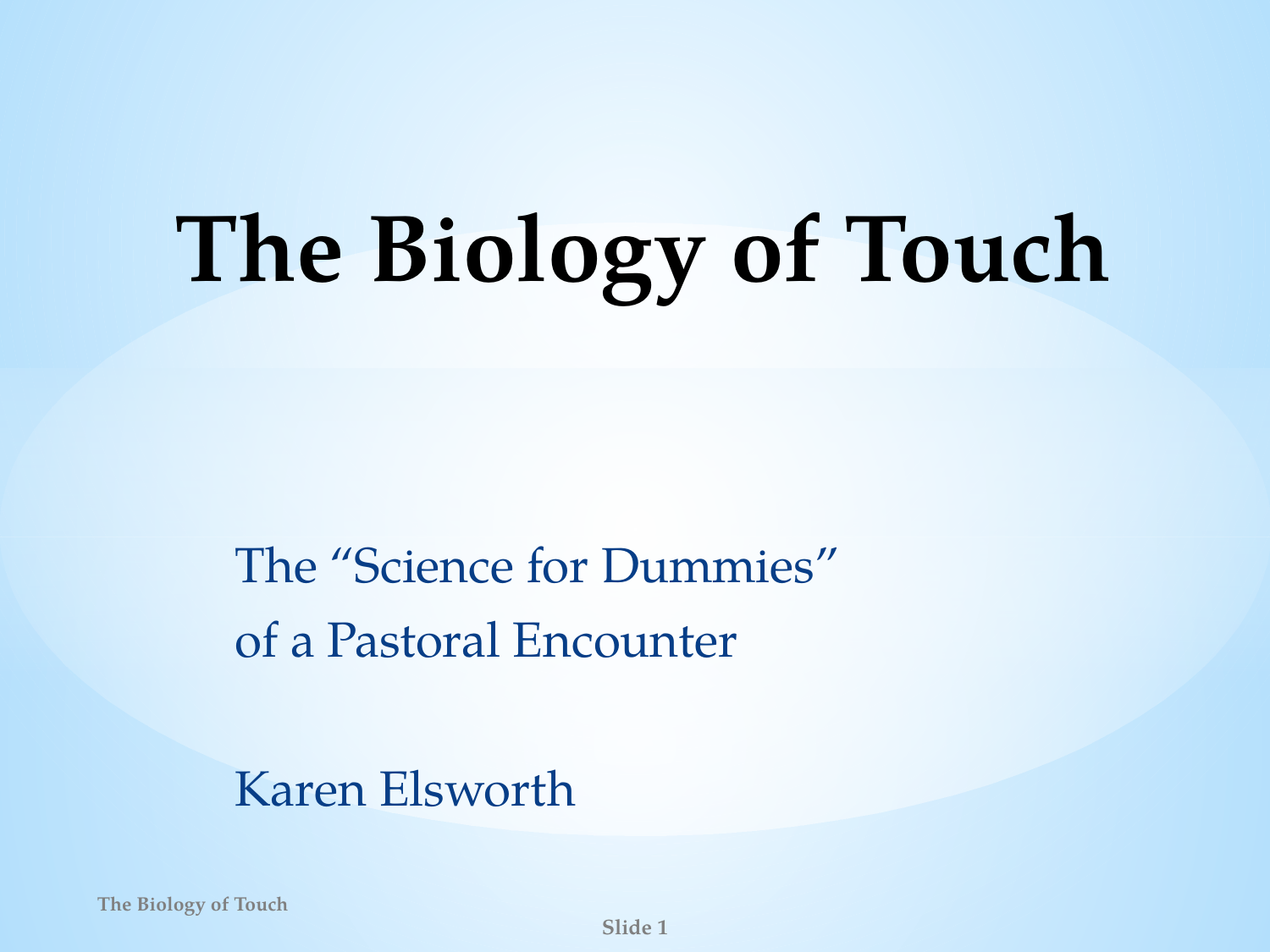

# The Biology of Touch
The “Science for Dummies”
of a Pastoral Encounter

Karen Elsworth